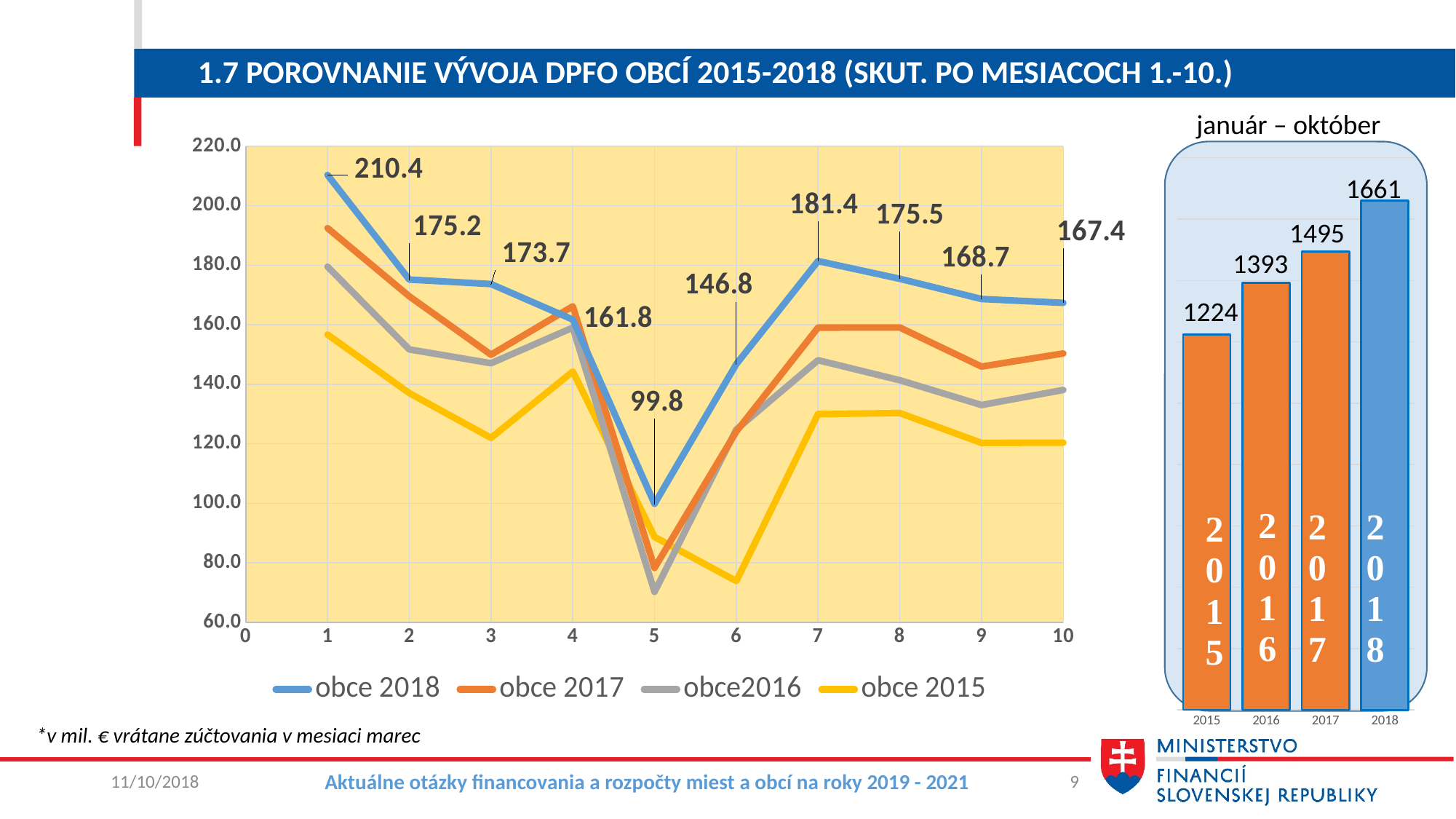

# 1.7 Porovnanie vývoja DPFO obcí 2015-2018 (SKUT. po mesiacoch 1.-10.)
január – október

### Chart

| Category | obce 2018 | obce 2017 | obce2016 | obce 2015 |
|---|---|---|---|---|

### Chart

| Category | spolu |
|---|---|
| 2015 | 1224.0 |
| 2016 | 1393.0 |
| 2017 | 1495.0 |
| 2018 | 1661.0 |
1661
1495
1393
1224

*v mil. € vrátane zúčtovania v mesiaci marec
11/10/2018
Aktuálne otázky financovania a rozpočty miest a obcí na roky 2019 - 2021
9